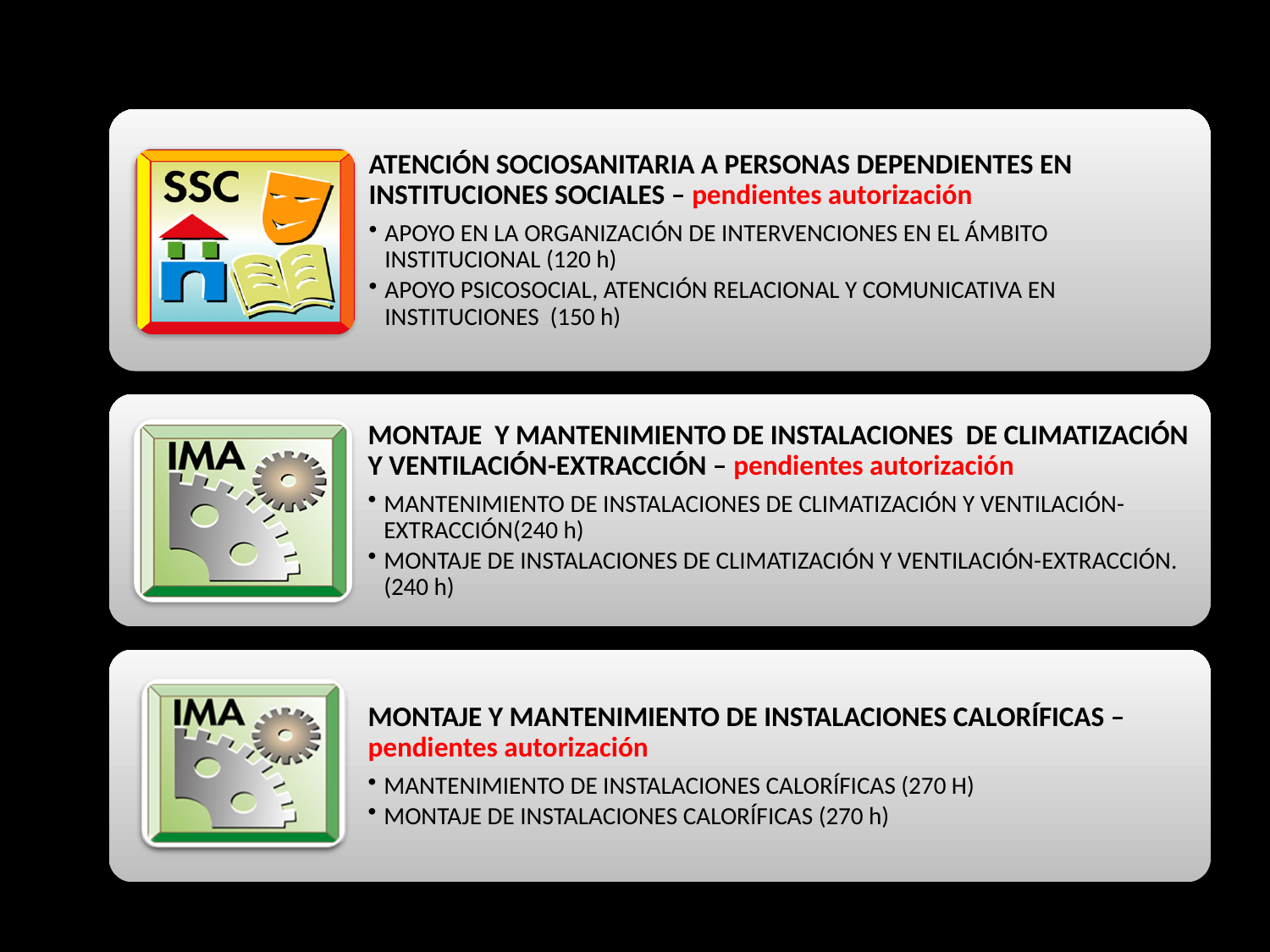

ATENCIÓN SOCIOSANITARIA A PERSONAS DEPENDIENTES EN INSTITUCIONES SOCIALES – pendientes autorización
APOYO EN LA ORGANIZACIÓN DE INTERVENCIONES EN EL ÁMBITO INSTITUCIONAL (120 h)
APOYO PSICOSOCIAL, ATENCIÓN RELACIONAL Y COMUNICATIVA EN INSTITUCIONES  (150 h)
MONTAJE  Y MANTENIMIENTO DE INSTALACIONES  DE CLIMATIZACIÓN Y VENTILACIÓN-EXTRACCIÓN – pendientes autorización
MANTENIMIENTO DE INSTALACIONES DE CLIMATIZACIÓN Y VENTILACIÓN-EXTRACCIÓN(240 h)
MONTAJE DE INSTALACIONES DE CLIMATIZACIÓN Y VENTILACIÓN-EXTRACCIÓN.(240 h)
MONTAJE Y MANTENIMIENTO DE INSTALACIONES CALORÍFICAS – pendientes autorización
MANTENIMIENTO DE INSTALACIONES CALORÍFICAS (270 H)
MONTAJE DE INSTALACIONES CALORÍFICAS (270 h)